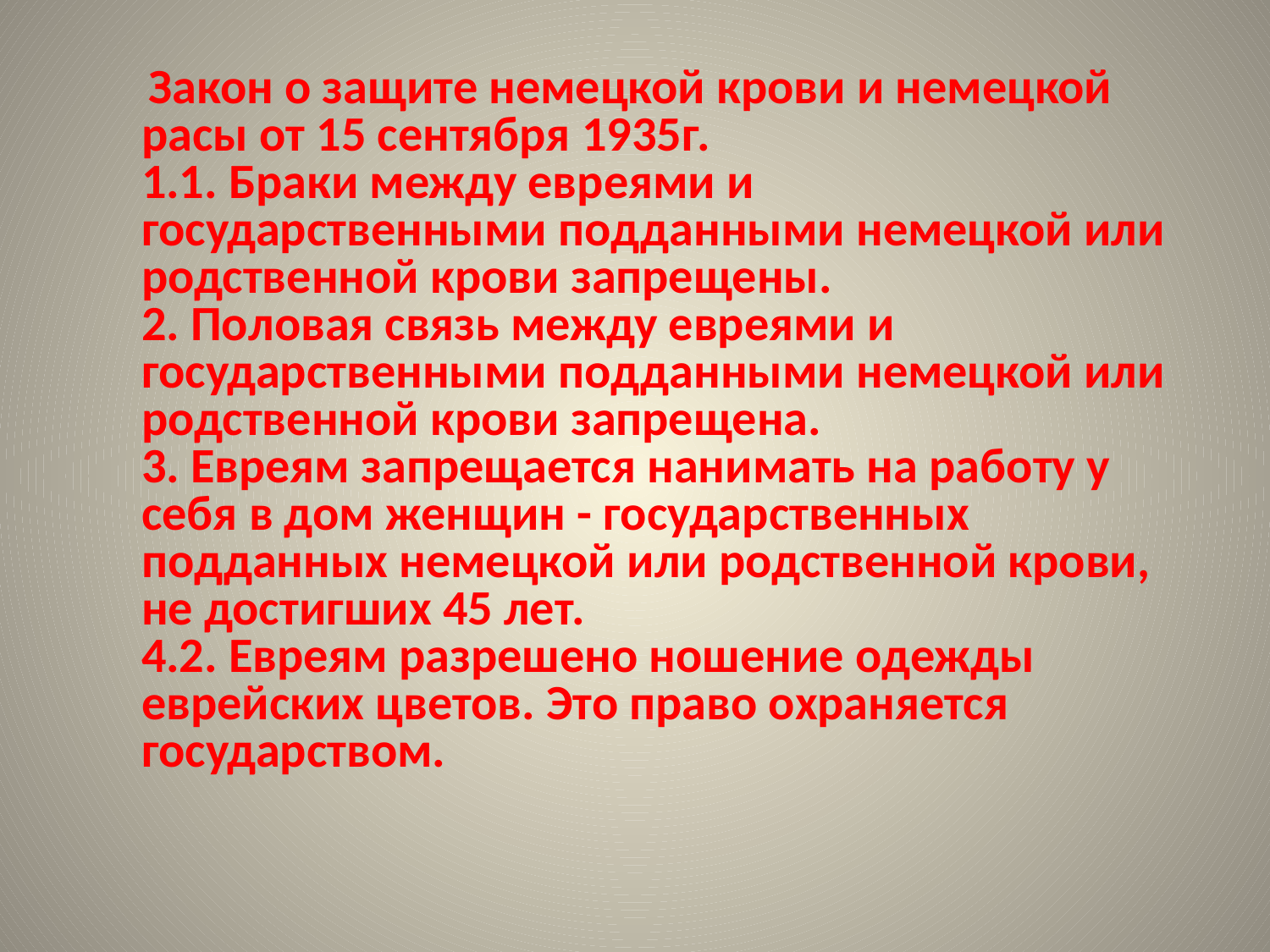

Закон о защите немецкой крови и немецкой расы от 15 сентября 1935г.
1.1. Браки между евреями и государственными подданными немецкой или родственной крови запрещены.
2. Половая связь между евреями и государственными подданными немецкой или родственной крови запрещена.
3. Евреям запрещается нанимать на работу у себя в дом женщин - государственных подданных немецкой или родственной крови, не достигших 45 лет.
4.2. Евреям разрешено ношение одежды еврейских цветов. Это право охраняется государством.